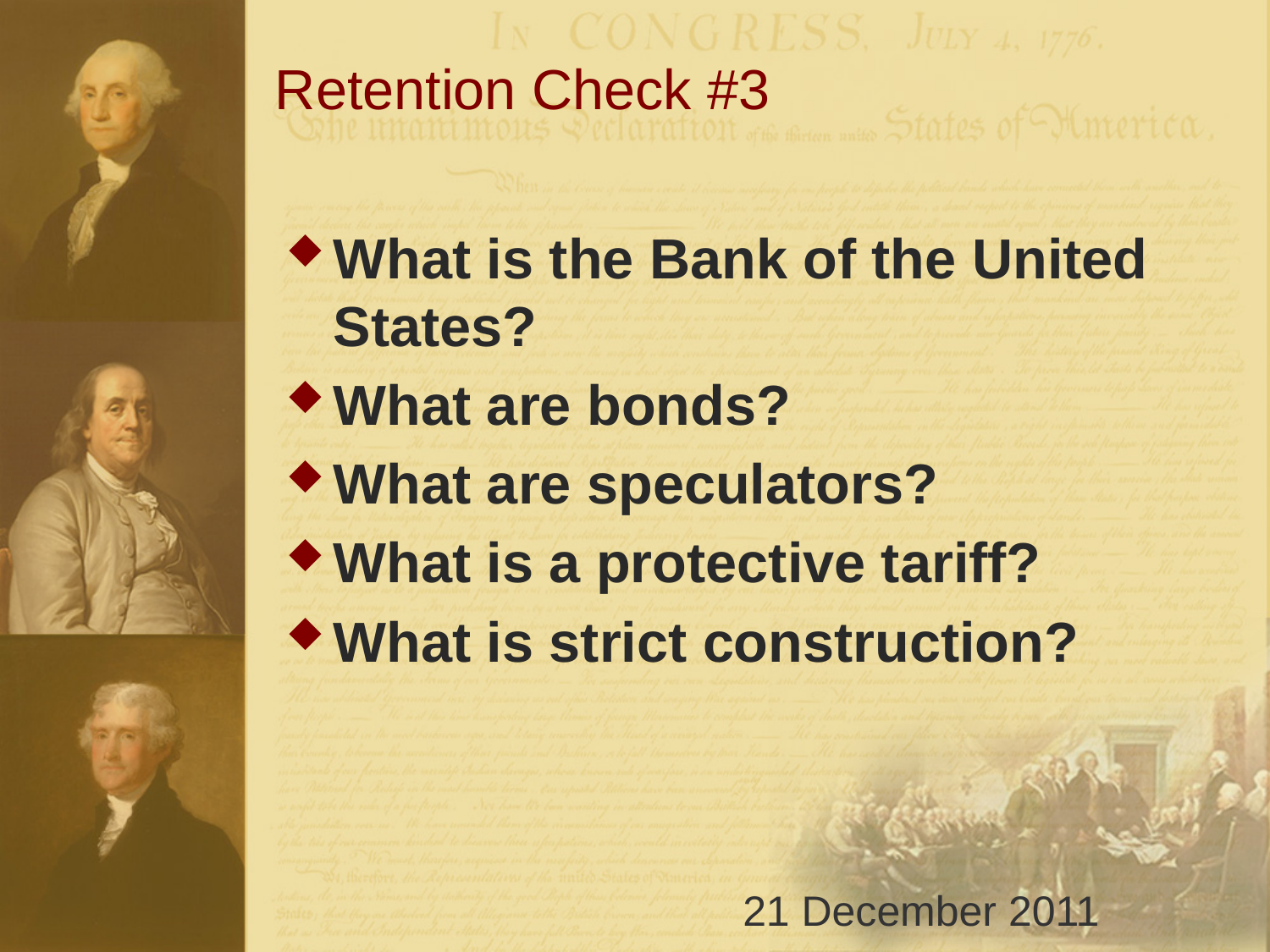

# Retention Check #3
What is the Bank of the United States?
What are bonds?
What are speculators?
What is a protective tariff?
What is strict construction?